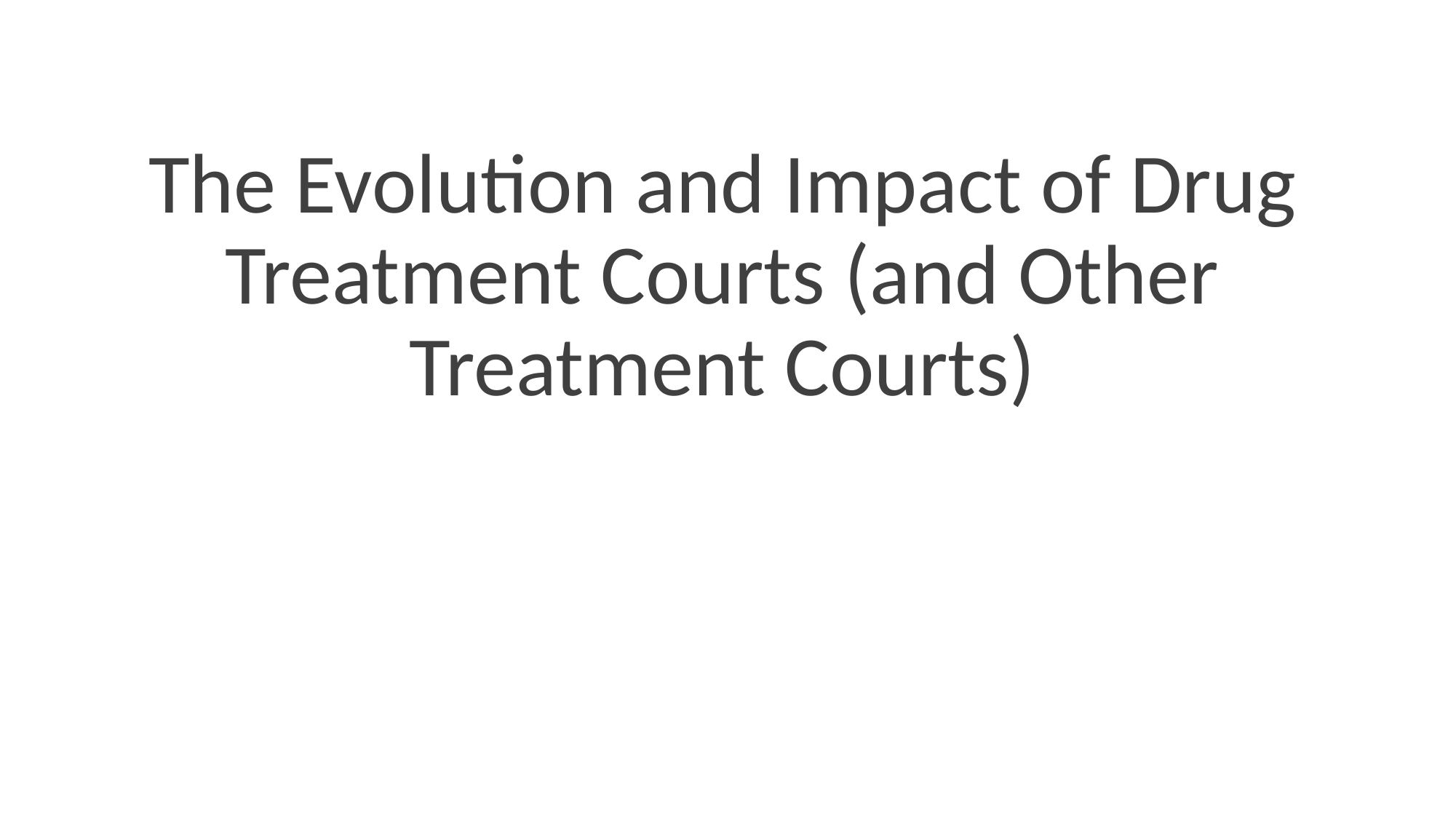

# The Evolution and Impact of Drug Treatment Courts (and Other Treatment Courts)